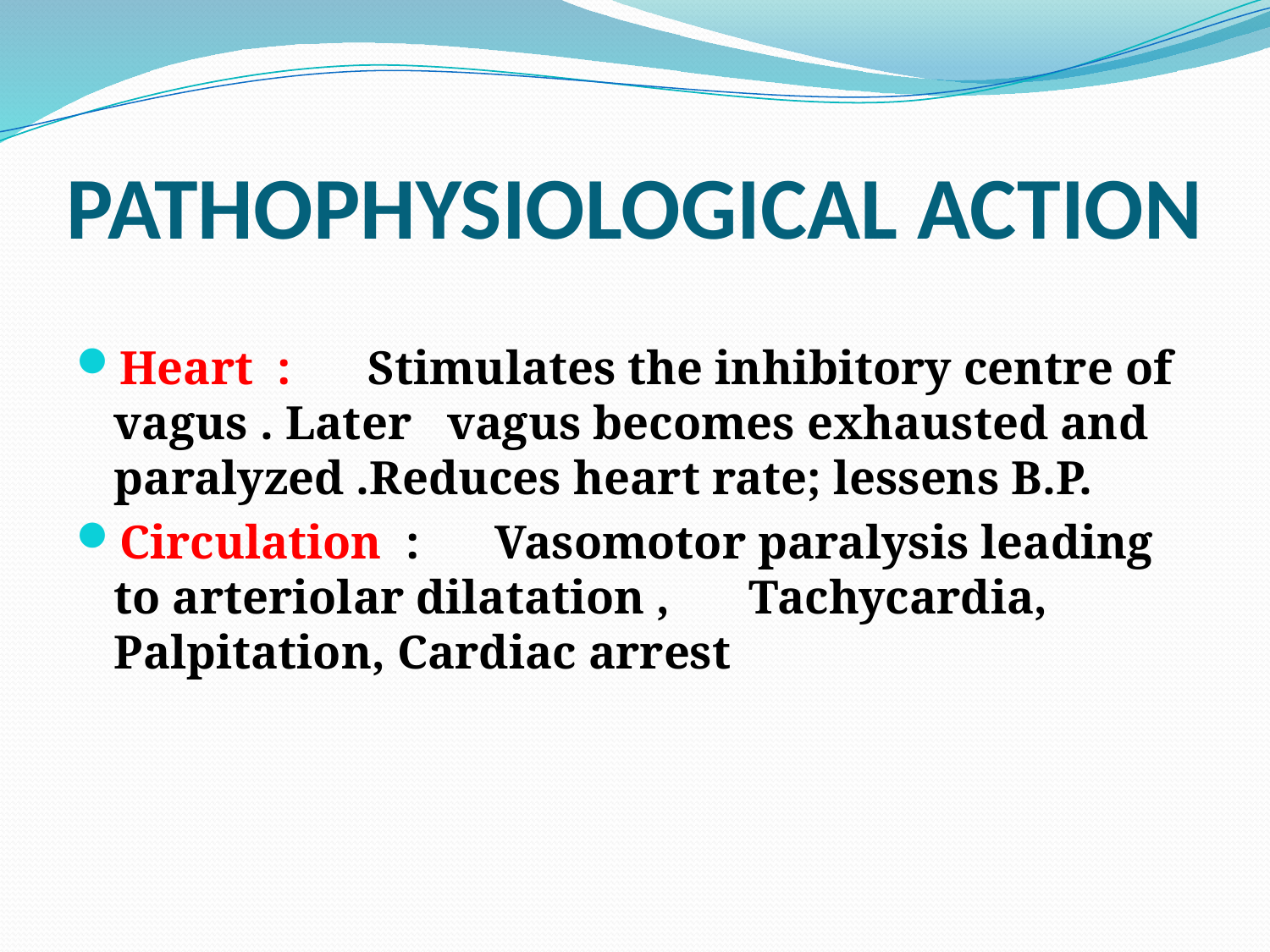

# PATHOPHYSIOLOGICAL ACTION

Heart  :	Stimulates the inhibitory centre of vagus . Later   vagus becomes exhausted and paralyzed .Reduces heart rate; lessens B.P.
Circulation  :	Vasomotor paralysis leading to arteriolar dilatation ,	Tachycardia, Palpitation, Cardiac arrest